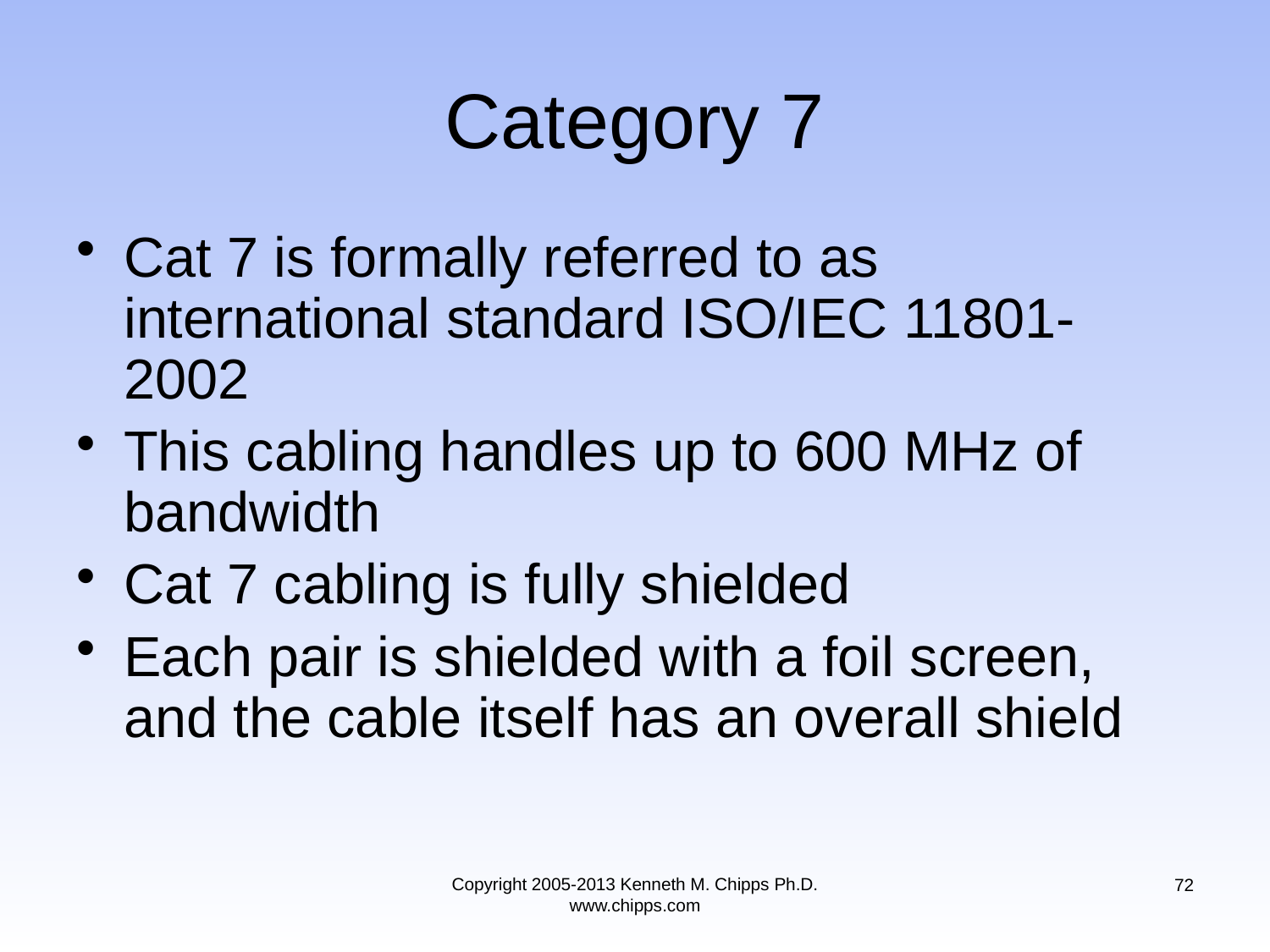

# Category 7
Cat 7 is formally referred to as international standard ISO/IEC 11801-2002
This cabling handles up to 600 MHz of bandwidth
Cat 7 cabling is fully shielded
Each pair is shielded with a foil screen, and the cable itself has an overall shield
Copyright 2005-2013 Kenneth M. Chipps Ph.D. www.chipps.com
72